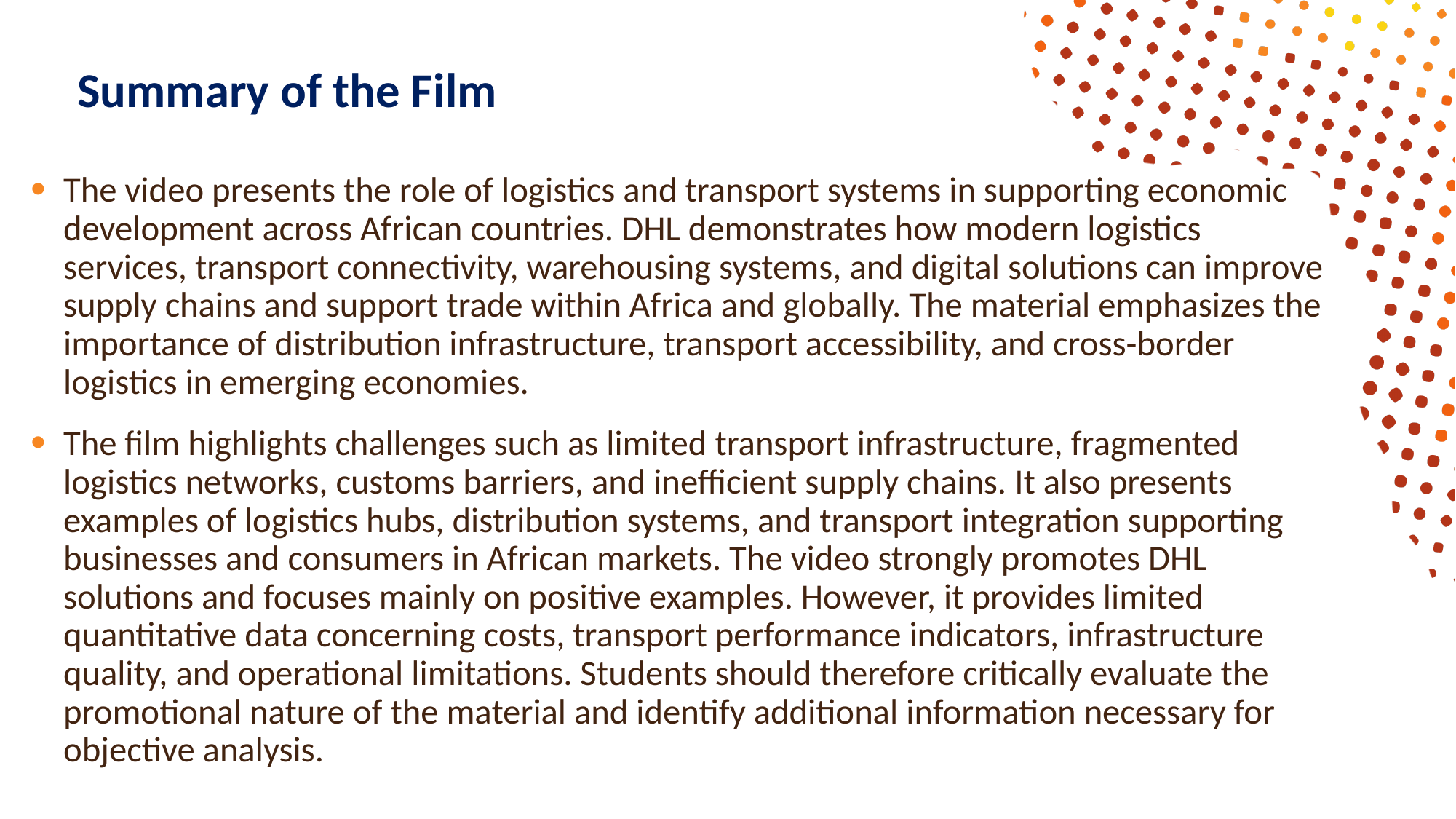

# Summary of the Film
The video presents the role of logistics and transport systems in supporting economic development across African countries. DHL demonstrates how modern logistics services, transport connectivity, warehousing systems, and digital solutions can improve supply chains and support trade within Africa and globally. The material emphasizes the importance of distribution infrastructure, transport accessibility, and cross-border logistics in emerging economies.
The film highlights challenges such as limited transport infrastructure, fragmented logistics networks, customs barriers, and inefficient supply chains. It also presents examples of logistics hubs, distribution systems, and transport integration supporting businesses and consumers in African markets. The video strongly promotes DHL solutions and focuses mainly on positive examples. However, it provides limited quantitative data concerning costs, transport performance indicators, infrastructure quality, and operational limitations. Students should therefore critically evaluate the promotional nature of the material and identify additional information necessary for objective analysis.